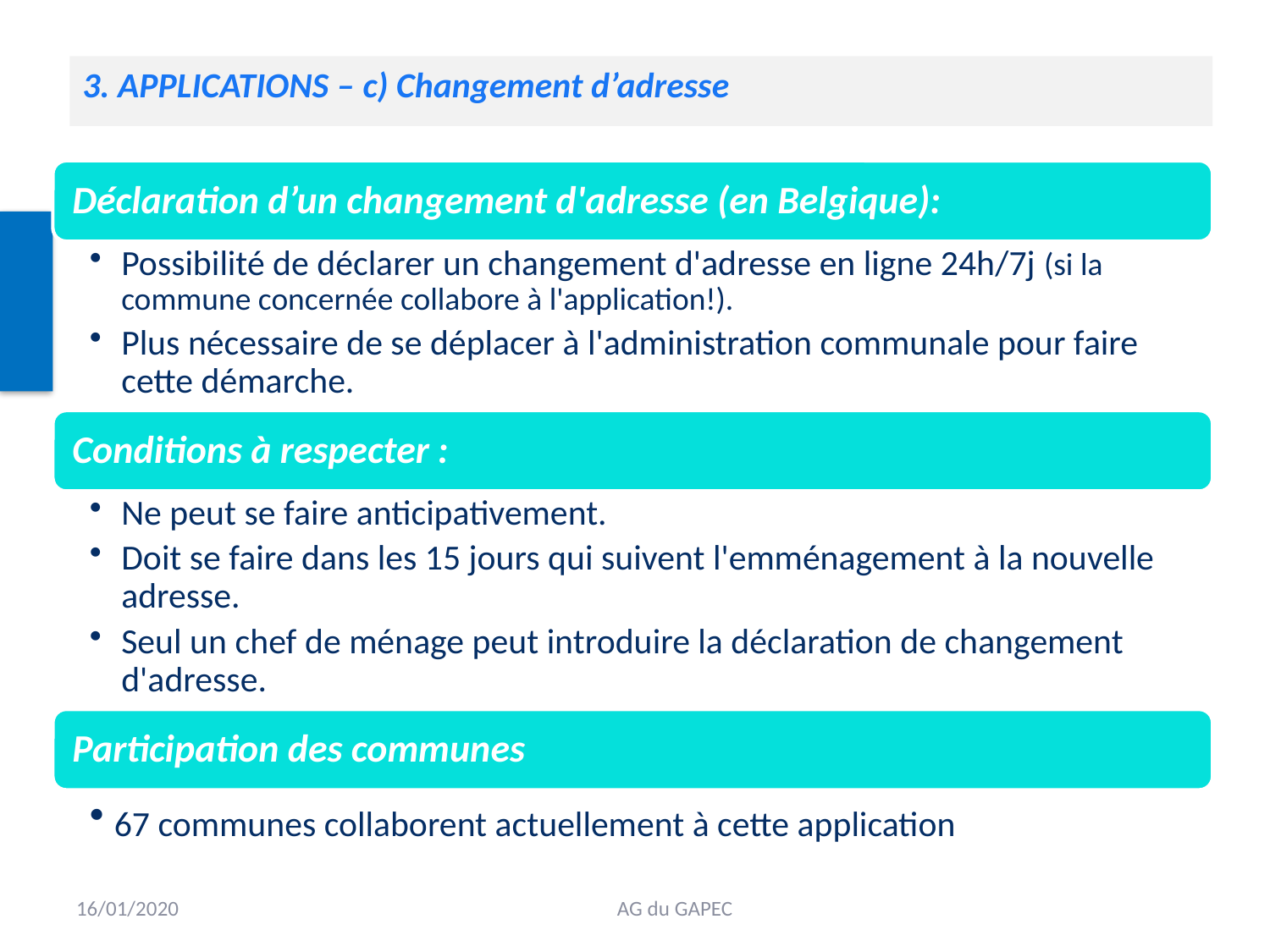

3. Applications – c) Changement d’adresse
Déclaration d’un changement d'adresse (en Belgique):
Possibilité de déclarer un changement d'adresse en ligne 24h/7j (si la commune concernée collabore à l'application!).
Plus nécessaire de se déplacer à l'administration communale pour faire cette démarche.
Conditions à respecter :
Ne peut se faire anticipativement.
Doit se faire dans les 15 jours qui suivent l'emménagement à la nouvelle adresse.
Seul un chef de ménage peut introduire la déclaration de changement d'adresse.
Participation des communes
 67 communes collaborent actuellement à cette application

16/01/2020
AG du GAPEC